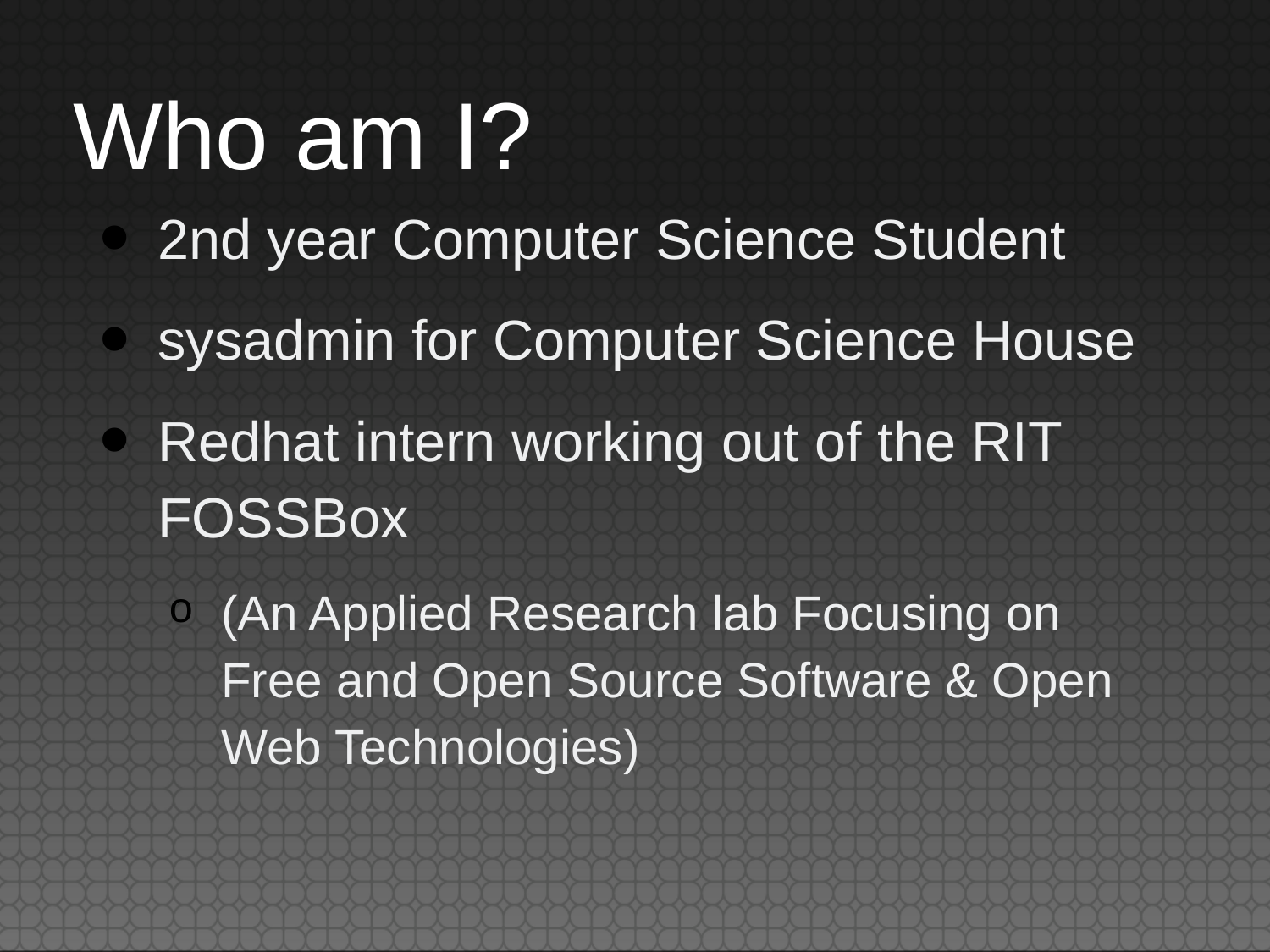

# Who am I?

2nd year Computer Science Student
sysadmin for Computer Science House
Redhat intern working out of the RIT  FOSSBox
(An Applied Research lab Focusing on Free and Open Source Software & Open Web Technologies)